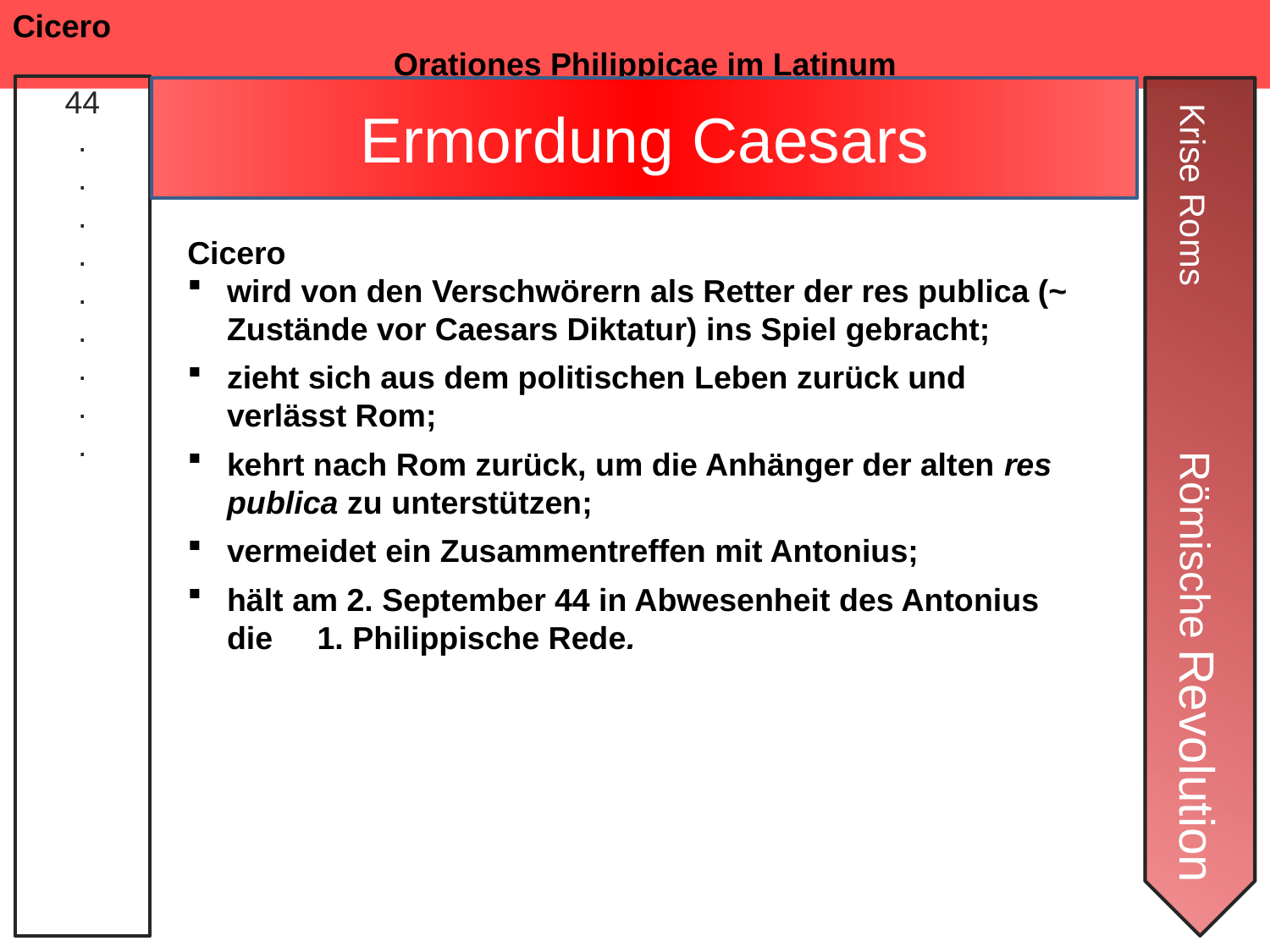

Cicero 												Orationes Philippicae im Latinum
44
.
.
.
.
.
.
.
.
.

Ermordung Caesars
Cicero
wird von den Verschwörern als Retter der res publica (~ Zustände vor Caesars Diktatur) ins Spiel gebracht;
zieht sich aus dem politischen Leben zurück und verlässt Rom;
kehrt nach Rom zurück, um die Anhänger der alten res publica zu unterstützen;
vermeidet ein Zusammentreffen mit Antonius;
hält am 2. September 44 in Abwesenheit des Antonius die     1. Philippische Rede.
Krise Roms                 Römische Revolution